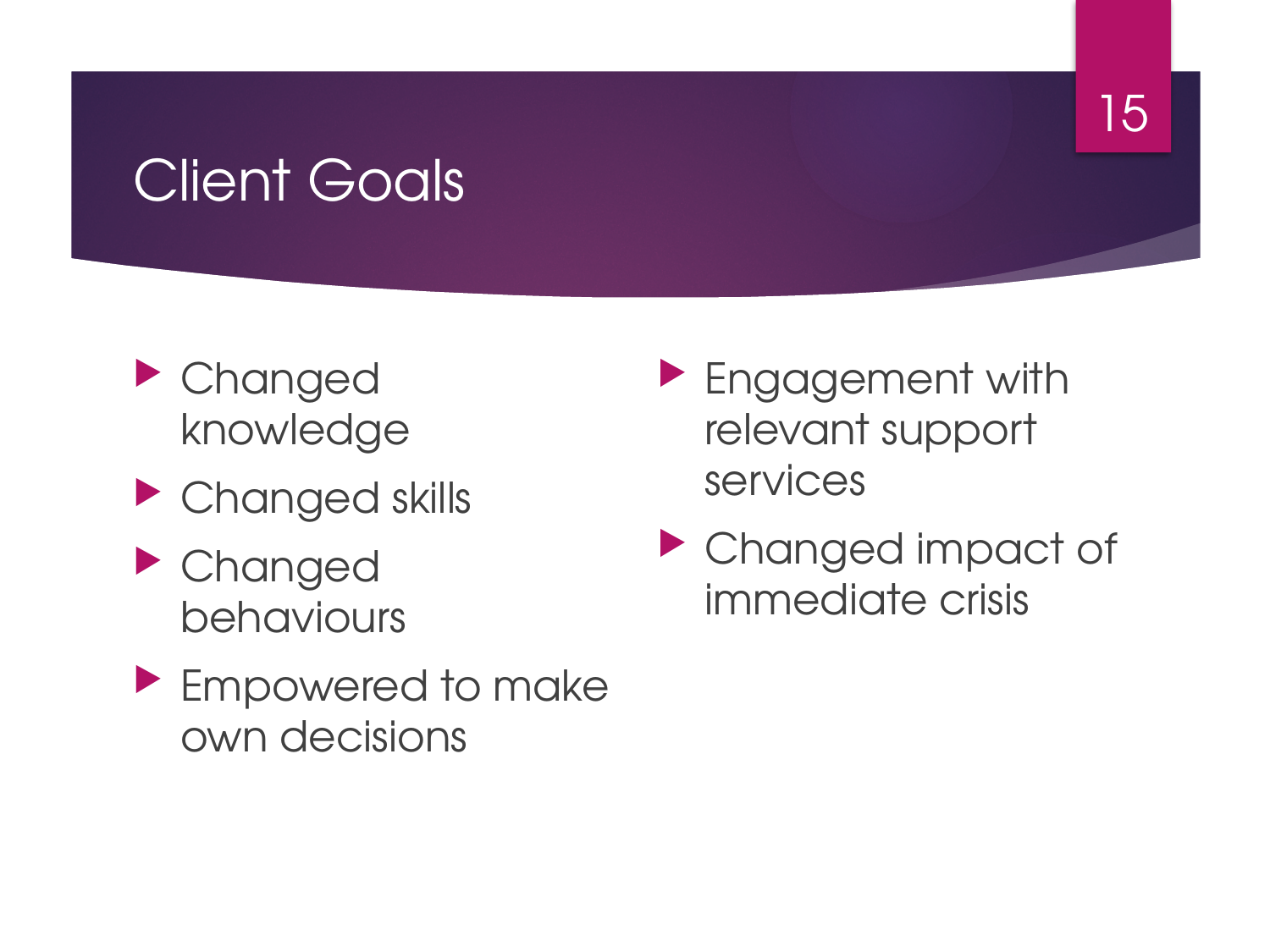

15
# Client Goals
Changed knowledge
Changed skills
Changed behaviours
Empowered to make own decisions

Engagement with relevant support services
Changed impact of immediate crisis